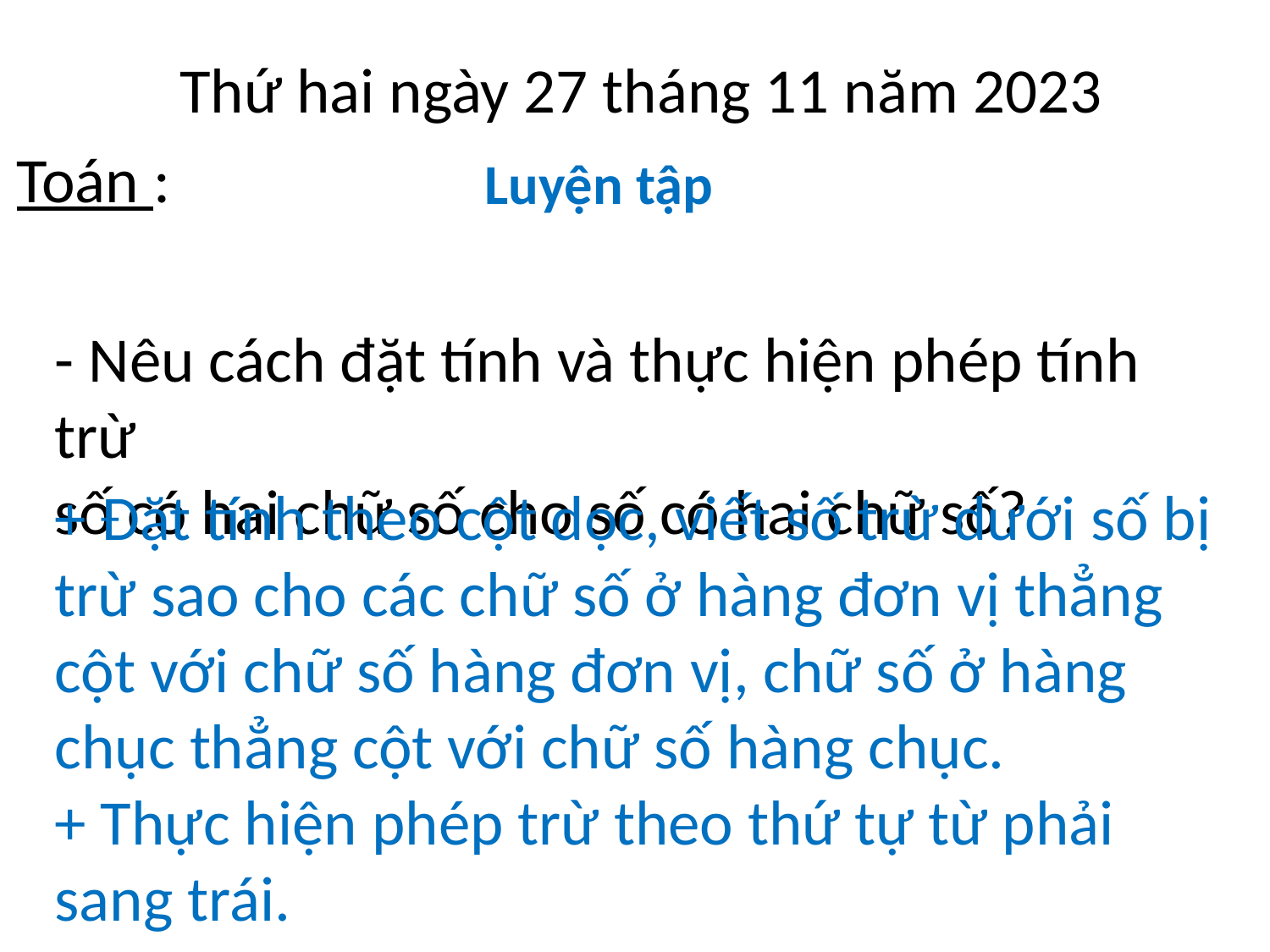

Thứ hai ngày 27 tháng 11 năm 2023
Toán :
                       Luyện tập

- Nêu cách đặt tính và thực hiện phép tính trừ
số có hai chữ số cho số có hai chữ số?

+ Đặt tính theo cột dọc, viết số trừ dưới số bị trừ sao cho các chữ số ở hàng đơn vị thẳng cột với chữ số hàng đơn vị, chữ số ở hàng chục thẳng cột với chữ số hàng chục.
+ Thực hiện phép trừ theo thứ tự từ phải sang trái.